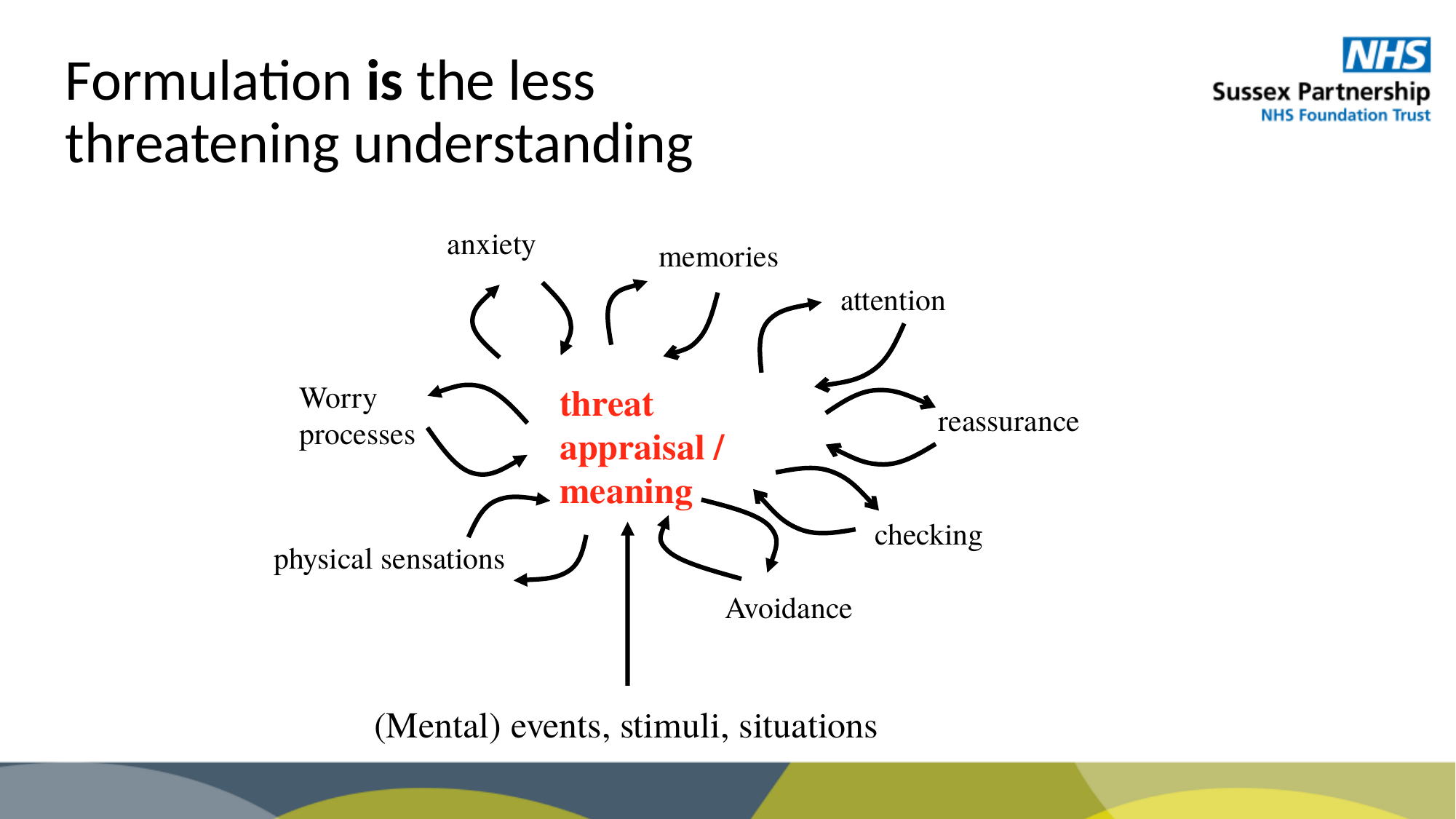

Formulation is the less
threatening understanding
anxiety
memories
attention

Worry processes
threat appraisal / meaning

reassurance

checking

physical sensations

Avoidance
(Mental) events, stimuli, situations